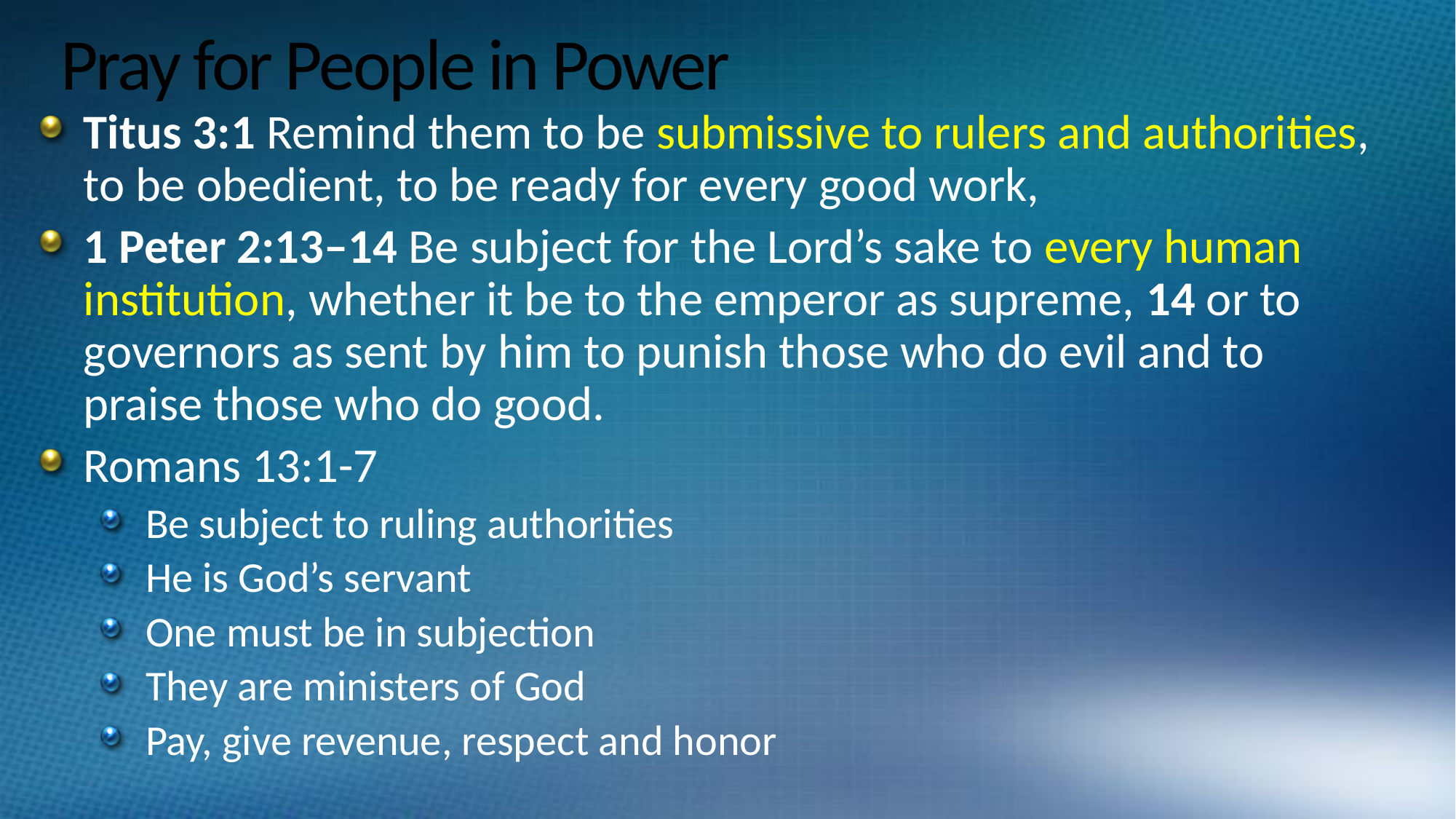

# Pray for People in Power
Titus 3:1 Remind them to be submissive to rulers and authorities, to be obedient, to be ready for every good work,
1 Peter 2:13–14 Be subject for the Lord’s sake to every human institution, whether it be to the emperor as supreme, 14 or to governors as sent by him to punish those who do evil and to praise those who do good.
Romans 13:1-7
Be subject to ruling authorities
He is God’s servant
One must be in subjection
They are ministers of God
Pay, give revenue, respect and honor